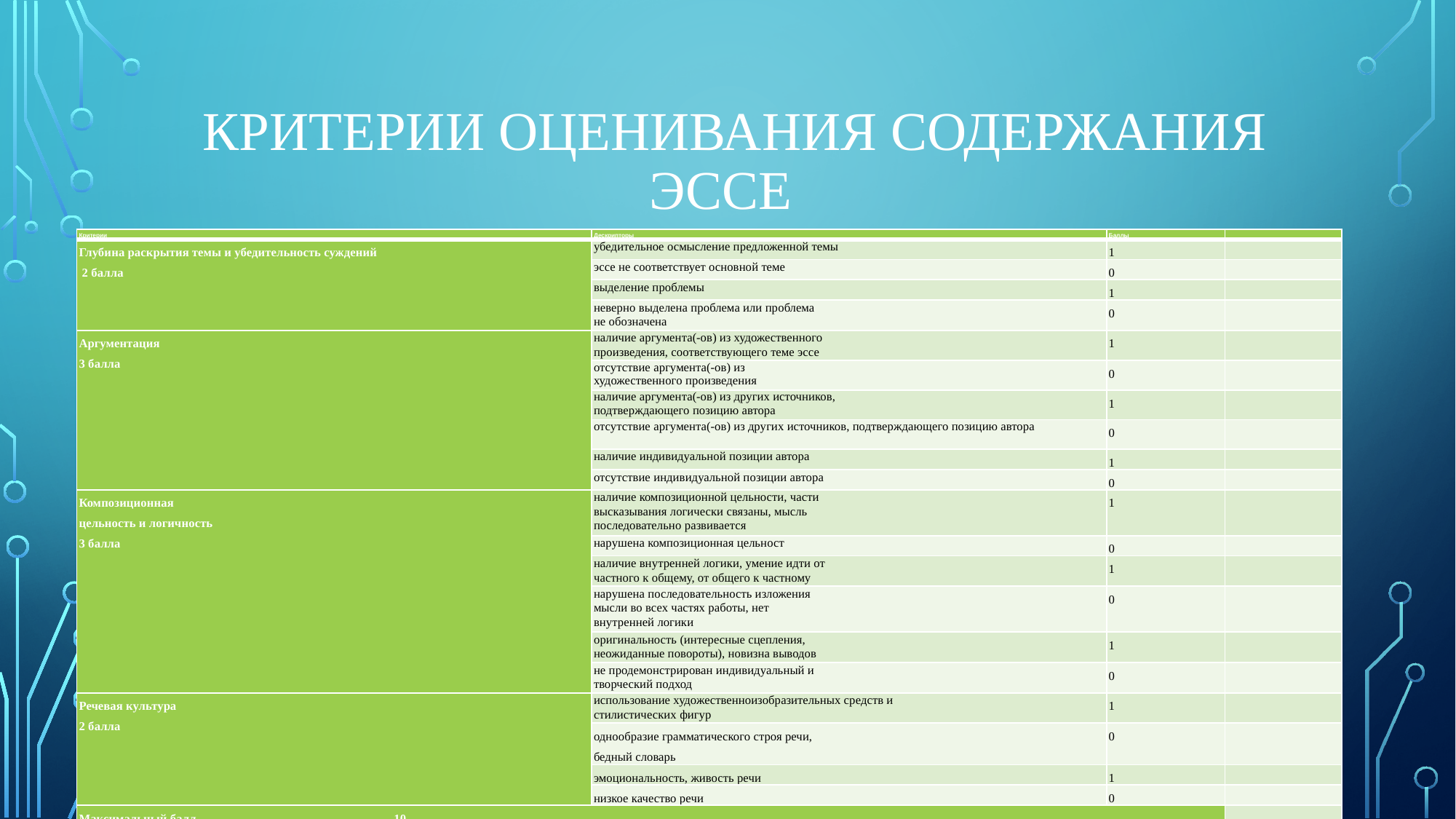

# Критерии оценивания содержания эссе
| Критерии | Дескрипторы | Баллы |  |
| --- | --- | --- | --- |
| Глубина раскрытия темы и убедительность суждений 2 балла | убедительное осмысление предложенной темы | 1 |  |
|  | эссе не соответствует основной теме | 0 |  |
|  | выделение проблемы | 1 |  |
|  | неверно выделена проблема или проблема не обозначена | 0 |  |
| Аргументация 3 балла | наличие аргумента(-ов) из художественного произведения, соответствующего теме эссе | 1 |  |
|  | отсутствие аргумента(-ов) из художественного произведения | 0 |  |
|  | наличие аргумента(-ов) из других источников, подтверждающего позицию автора | 1 |  |
|  | отсутствие аргумента(-ов) из других источников, подтверждающего позицию автора | 0 |  |
|  | наличие индивидуальной позиции автора | 1 |  |
|  | отсутствие индивидуальной позиции автора | 0 |  |
| Композиционная цельность и логичность 3 балла | наличие композиционной цельности, части высказывания логически связаны, мысль последовательно развивается | 1 |  |
|  | нарушена композиционная цельност | 0 |  |
|  | наличие внутренней логики, умение идти от частного к общему, от общего к частному | 1 |  |
|  | нарушена последовательность изложения мысли во всех частях работы, нет внутренней логики | 0 |  |
|  | оригинальность (интересные сцепления, неожиданные повороты), новизна выводов | 1 |  |
|  | не продемонстрирован индивидуальный и творческий подход | 0 |  |
| Речевая культура 2 балла | использование художественноизобразительных средств и стилистических фигур | 1 |  |
|  | однообразие грамматического строя речи, бедный словарь | 0 |  |
|  | эмоциональность, живость речи | 1 |  |
|  | низкое качество речи | 0 |  |
| Максимальный балл 10 |  |  |  |